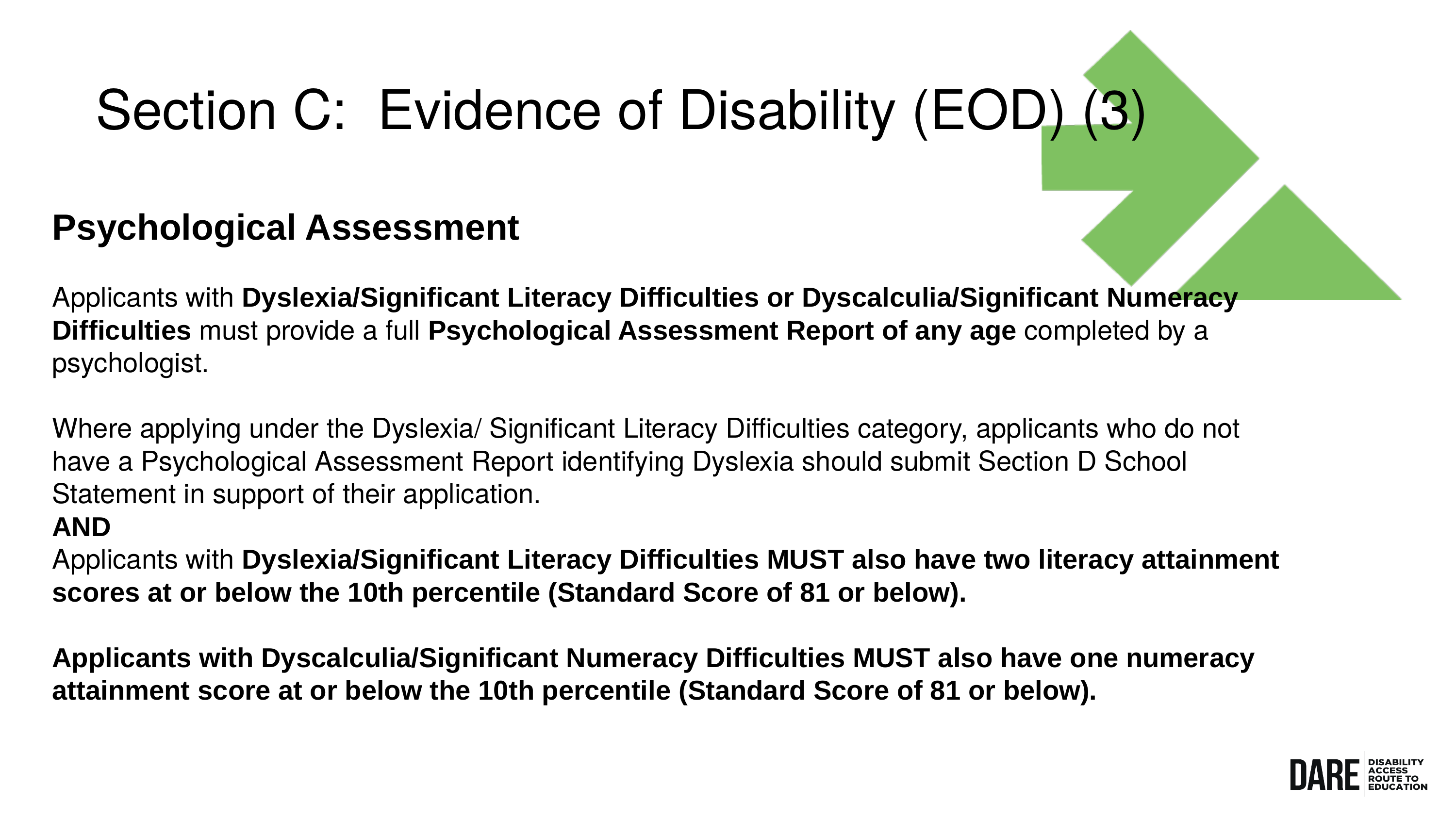

Section C:  Evidence of Disability (EOD) (3)
Psychological Assessment

Applicants with Dyslexia/Significant Literacy Difficulties or Dyscalculia/Significant Numeracy Difficulties must provide a full Psychological Assessment Report of any age completed by a psychologist.

Where applying under the Dyslexia/ Significant Literacy Difficulties category, applicants who do not have a Psychological Assessment Report identifying Dyslexia should submit Section D School Statement in support of their application.
AND
Applicants with Dyslexia/Significant Literacy Difficulties MUST also have two literacy attainment scores at or below the 10th percentile (Standard Score of 81 or below).

Applicants with Dyscalculia/Significant Numeracy Difficulties MUST also have one numeracy attainment score at or below the 10th percentile (Standard Score of 81 or below).